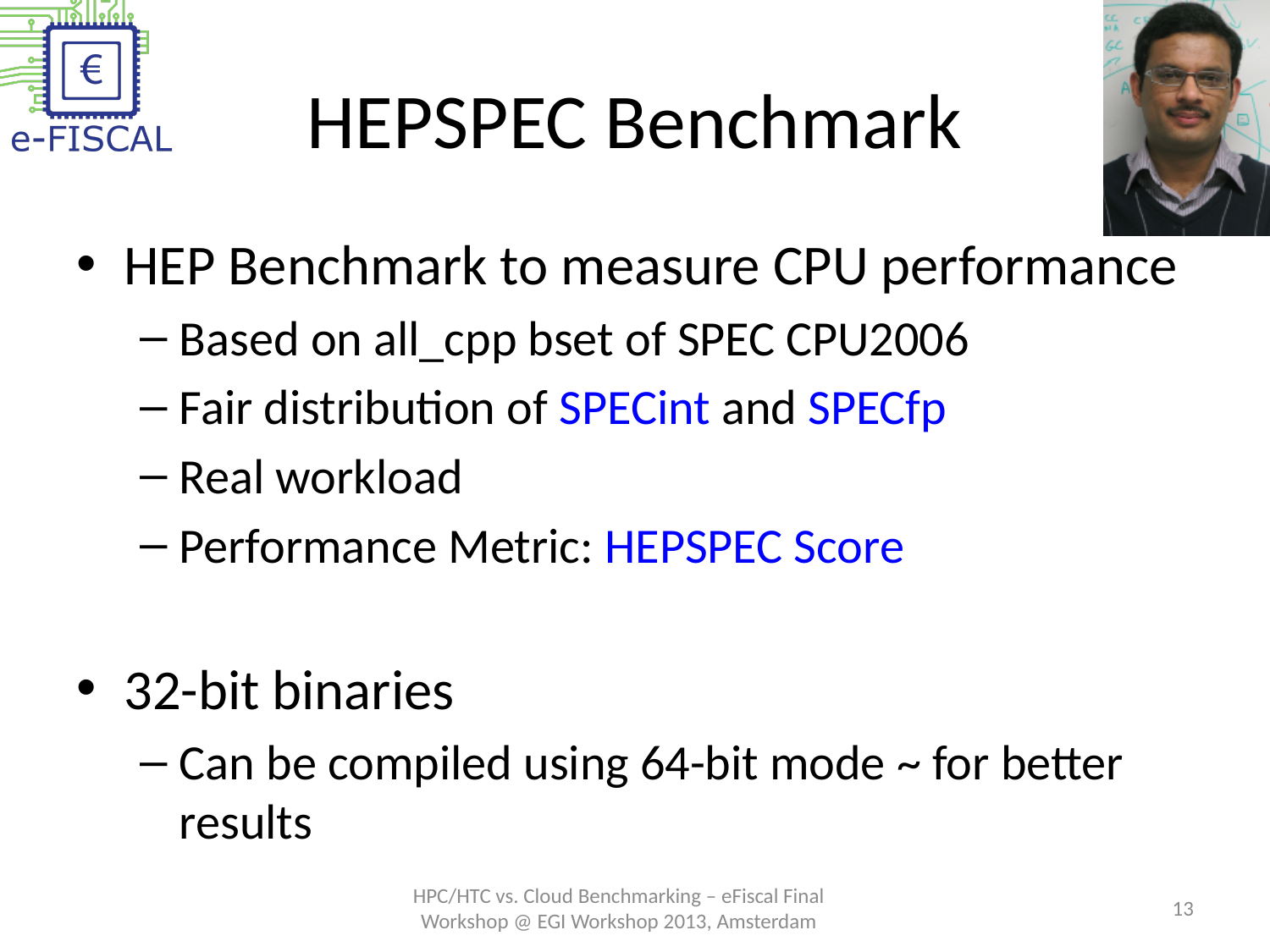

# HEPSPEC Benchmark
HEP Benchmark to measure CPU performance
Based on all_cpp bset of SPEC CPU2006
Fair distribution of SPECint and SPECfp
Real workload
Performance Metric: HEPSPEC Score

32-bit binaries
Can be compiled using 64-bit mode ~ for better results
HPC/HTC vs. Cloud Benchmarking – eFiscal Final Workshop @ EGI Workshop 2013, Amsterdam
13